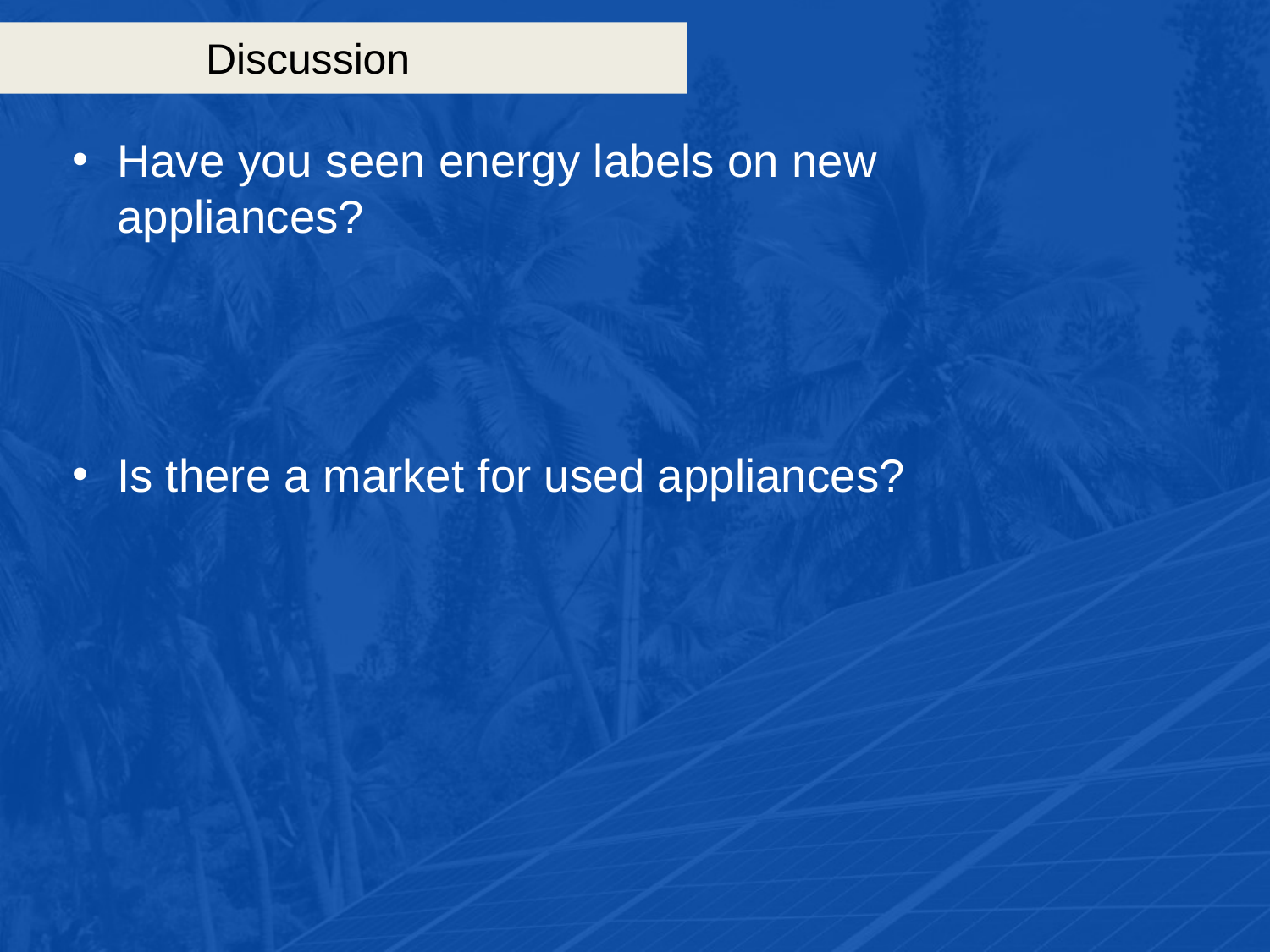

# Discussion
Have you seen energy labels on new appliances?

Is there a market for used appliances?